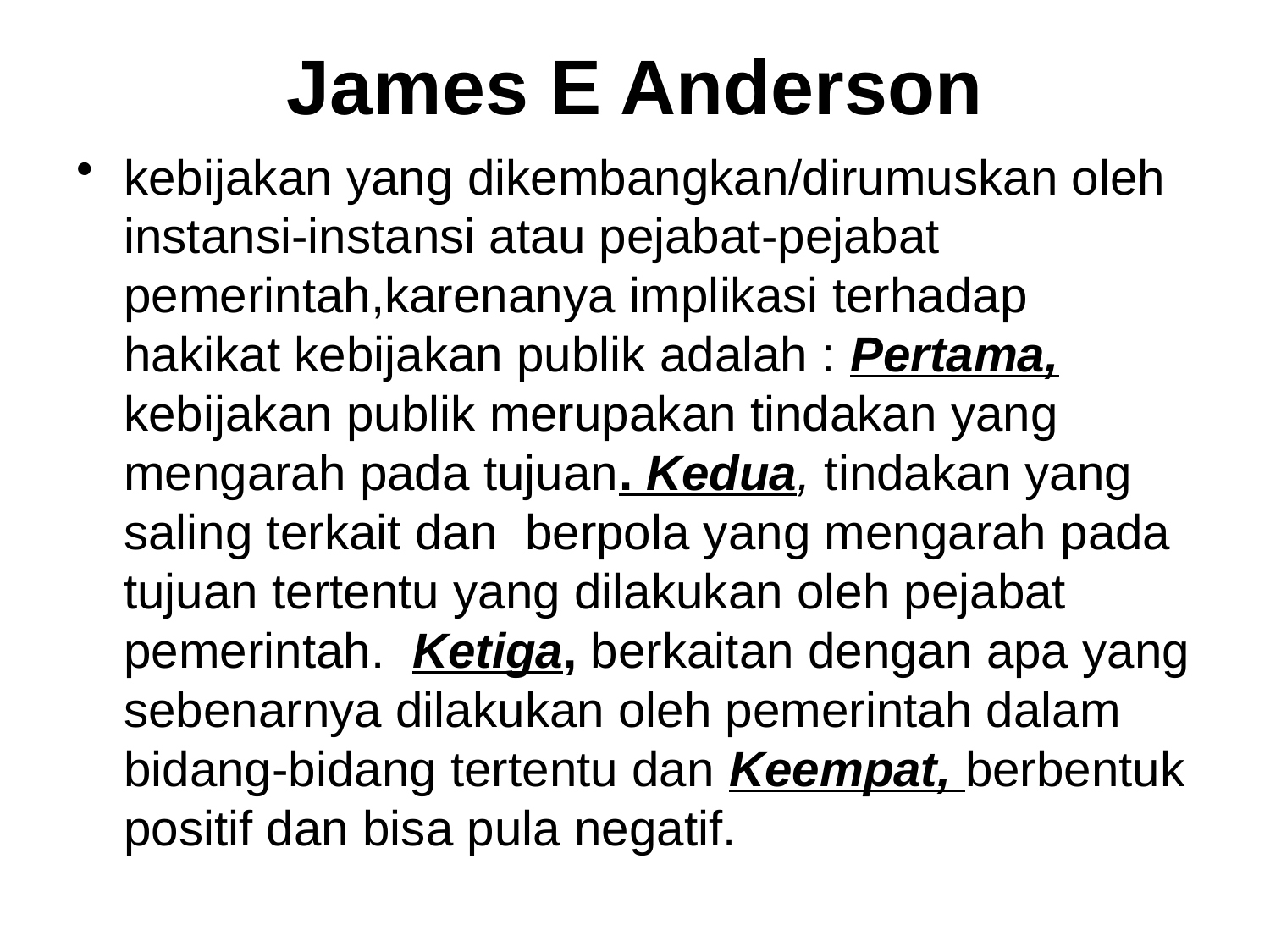

# James E Anderson
kebijakan yang dikembangkan/dirumuskan oleh instansi-instansi atau pejabat-pejabat pemerintah,karenanya implikasi terhadap hakikat kebijakan publik adalah : Pertama, kebijakan publik merupakan tindakan yang mengarah pada tujuan. Kedua, tindakan yang saling terkait dan  berpola yang mengarah pada tujuan tertentu yang dilakukan oleh pejabat pemerintah.  Ketiga, berkaitan dengan apa yang sebenarnya dilakukan oleh pemerintah dalam bidang-bidang tertentu dan Keempat, berbentuk positif dan bisa pula negatif.